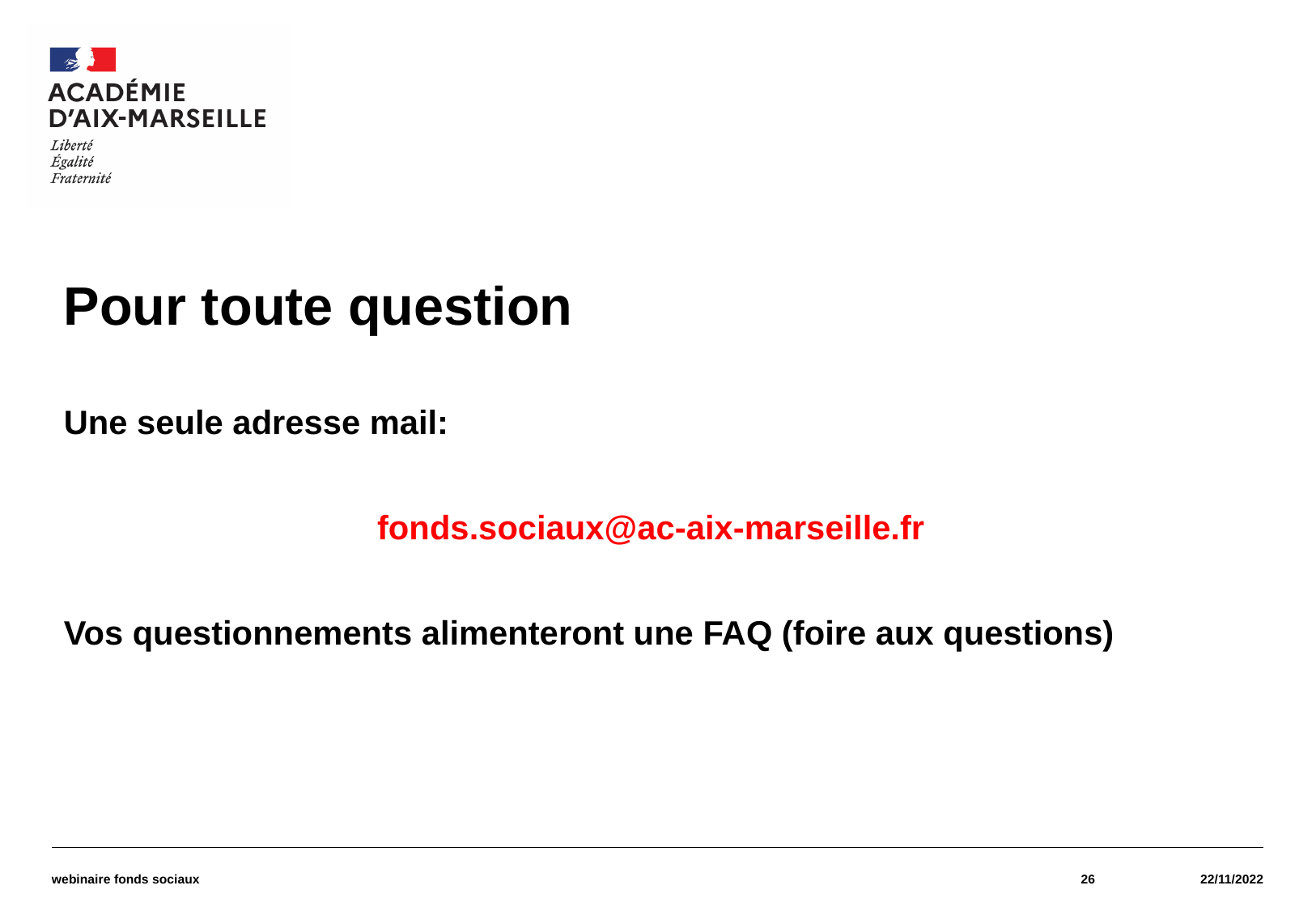

#
Pour toute question

Une seule adresse mail:

fonds.sociaux@ac-aix-marseille.fr

Vos questionnements alimenteront une FAQ (foire aux questions)

webinaire fonds sociaux
26
22/11/2022